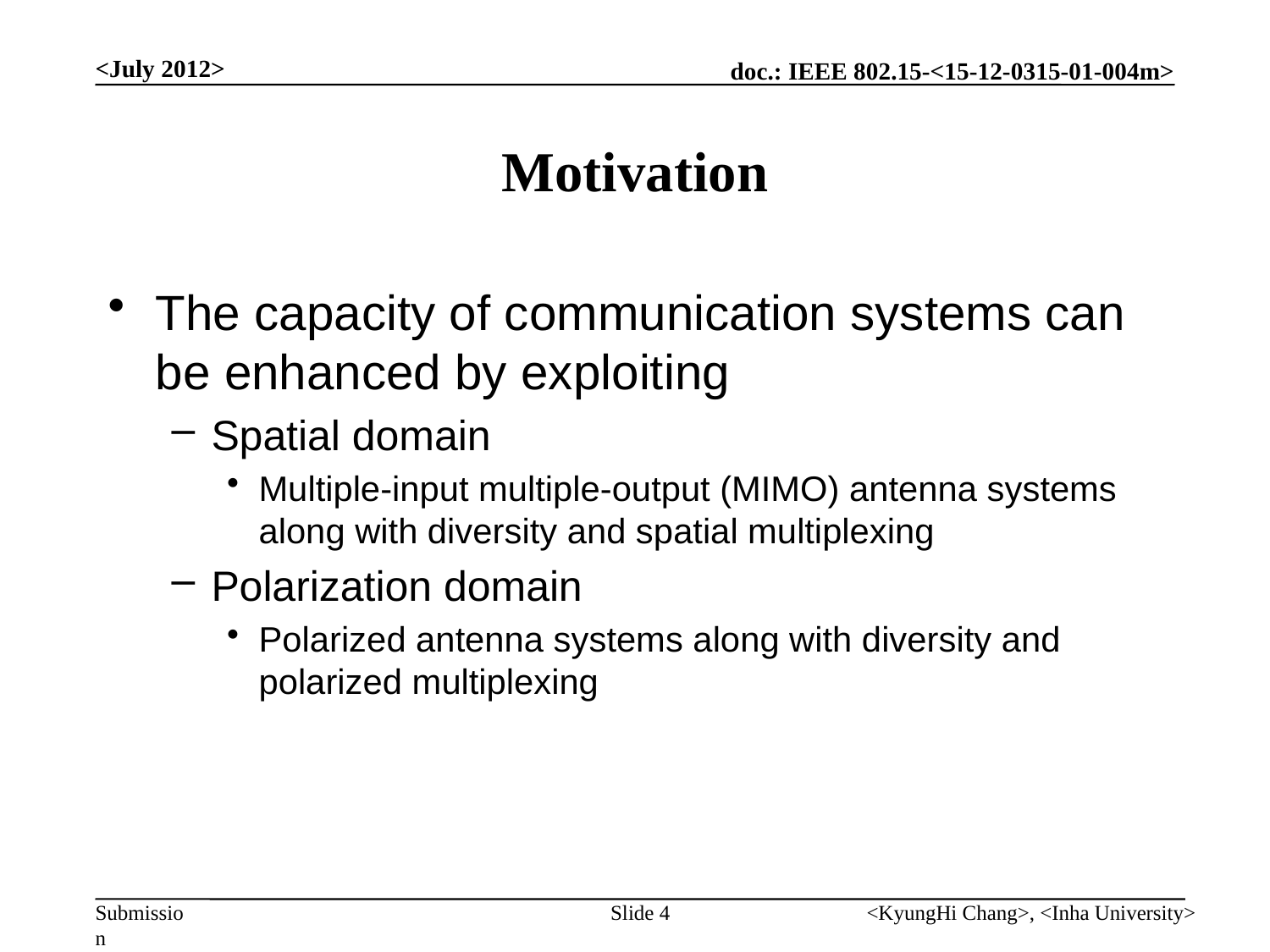

<July 2012>
# Motivation
The capacity of communication systems can be enhanced by exploiting
Spatial domain
Multiple-input multiple-output (MIMO) antenna systems along with diversity and spatial multiplexing
Polarization domain
Polarized antenna systems along with diversity and polarized multiplexing
Slide 4
<KyungHi Chang>, <Inha University>